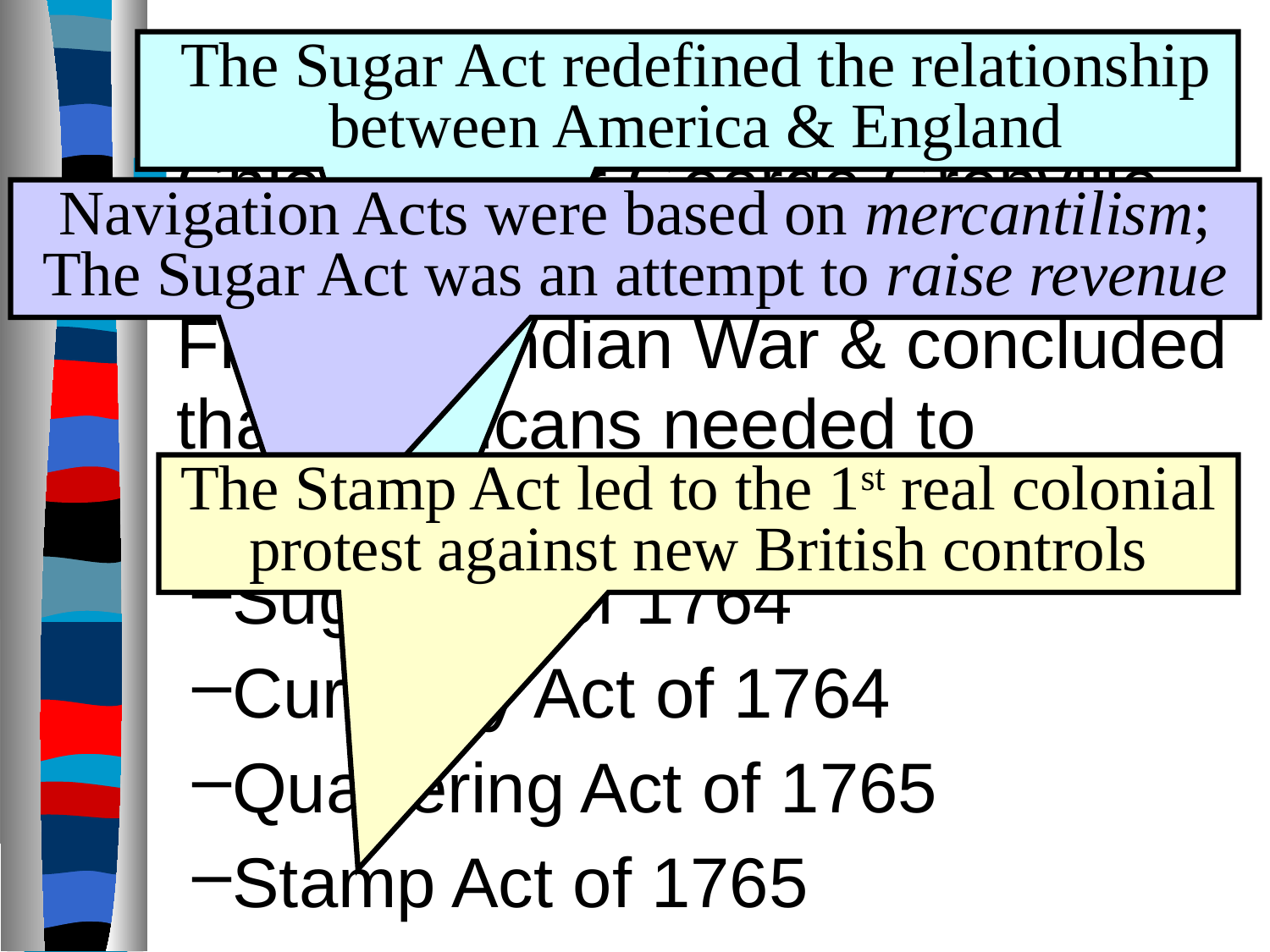

# The Sugar Act
The Sugar Act redefined the relationship between America & England
Chief Minister George Grenville assessed England’s debt after the French & Indian War & concluded that Americans needed to contribute to maintain the army:
Sugar Act of 1764
Currency Act of 1764
Quartering Act of 1765
Stamp Act of 1765
Navigation Acts were based on mercantilism; The Sugar Act was an attempt to raise revenue
The Stamp Act led to the 1st real colonial protest against new British controls